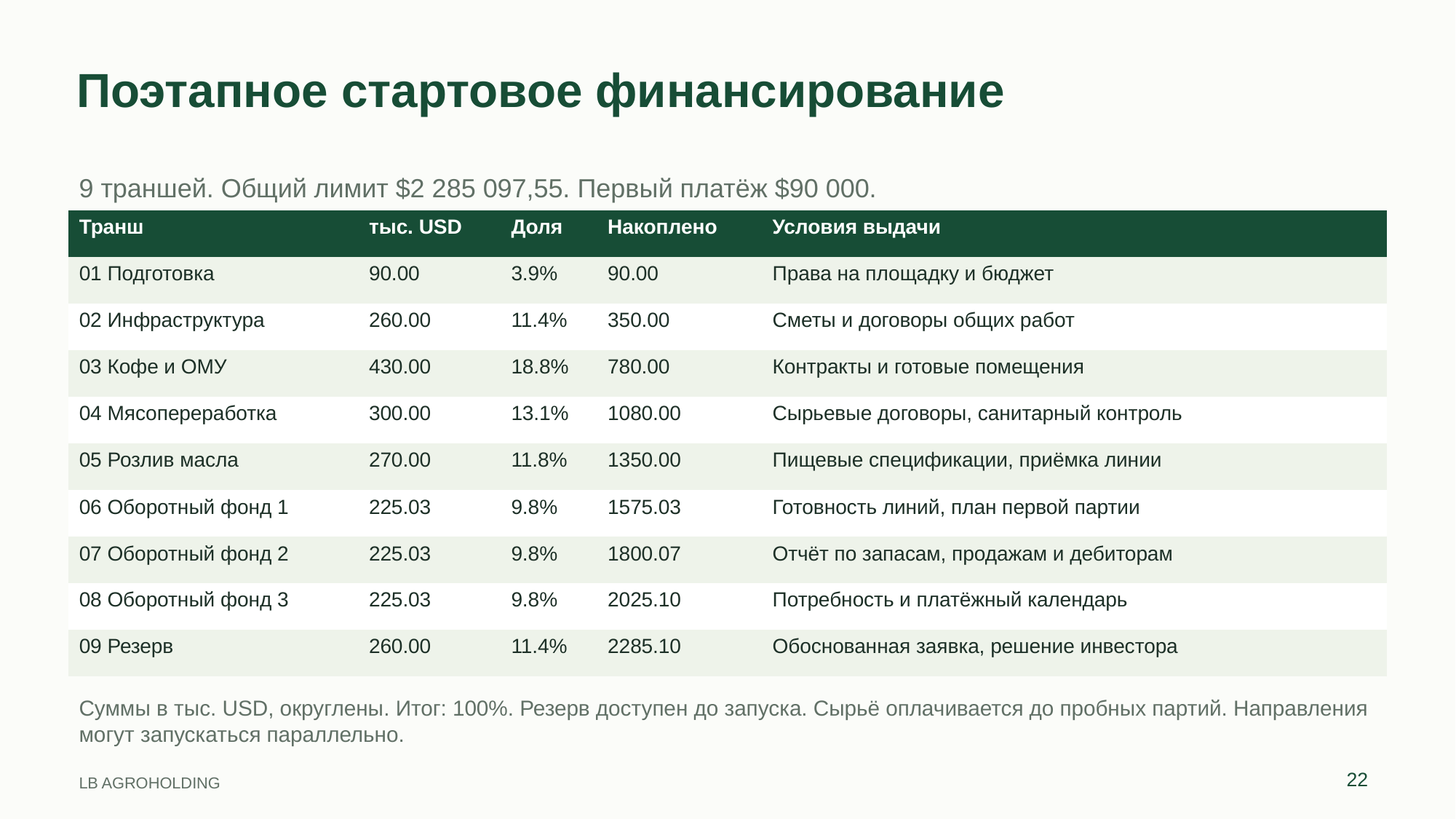

Поэтапное стартовое финансирование
9 траншей. Общий лимит $2 285 097,55. Первый платёж $90 000.
| Транш | тыс. USD | Доля | Накоплено | Условия выдачи |
| --- | --- | --- | --- | --- |
| 01 Подготовка | 90.00 | 3.9% | 90.00 | Права на площадку и бюджет |
| 02 Инфраструктура | 260.00 | 11.4% | 350.00 | Сметы и договоры общих работ |
| 03 Кофе и ОМУ | 430.00 | 18.8% | 780.00 | Контракты и готовые помещения |
| 04 Мясопереработка | 300.00 | 13.1% | 1080.00 | Сырьевые договоры, санитарный контроль |
| 05 Розлив масла | 270.00 | 11.8% | 1350.00 | Пищевые спецификации, приёмка линии |
| 06 Оборотный фонд 1 | 225.03 | 9.8% | 1575.03 | Готовность линий, план первой партии |
| 07 Оборотный фонд 2 | 225.03 | 9.8% | 1800.07 | Отчёт по запасам, продажам и дебиторам |
| 08 Оборотный фонд 3 | 225.03 | 9.8% | 2025.10 | Потребность и платёжный календарь |
| 09 Резерв | 260.00 | 11.4% | 2285.10 | Обоснованная заявка, решение инвестора |
Суммы в тыс. USD, округлены. Итог: 100%. Резерв доступен до запуска. Сырьё оплачивается до пробных партий. Направления могут запускаться параллельно.
22
LB AGROHOLDING